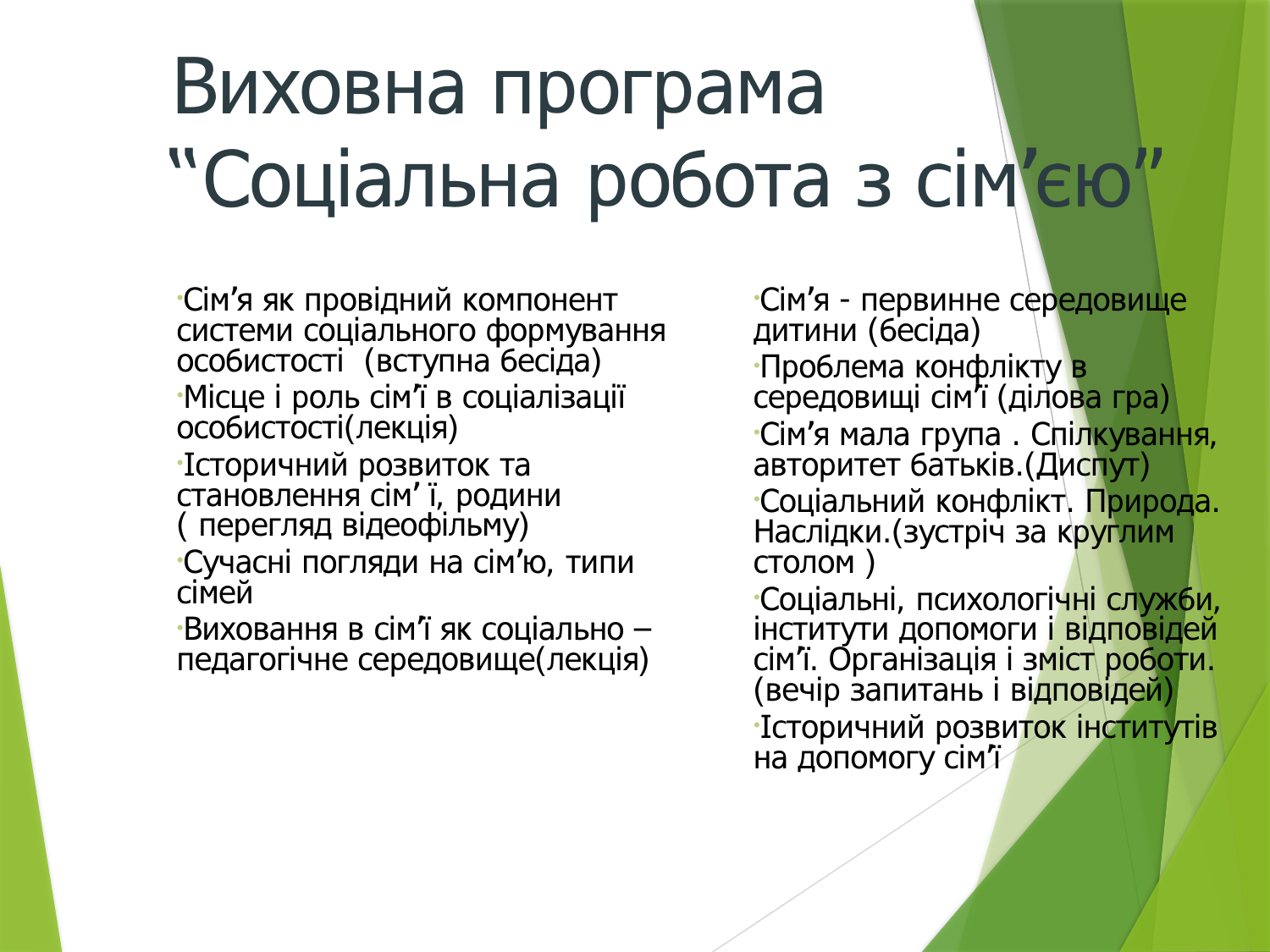

# Виховна програма “Соціальна робота з сім’єю”
Сім’я як провідний компонент системи соціального формування особистості  (вступна бесіда)
Місце і роль сім’ї в соціалізації особистості(лекція)
Історичний розвиток та становлення сім’ ї, родини ( перегляд відеофільму)
Сучасні погляди на сім’ю, типи сімей
Виховання в сім’ї як соціально – педагогічне середовище(лекція)

Сім’я - первинне середовище дитини (бесіда)
Проблема конфлікту в середовищі сім’ї (ділова гра)
Сім’я мала група . Спілкування, авторитет батьків.(Диспут)
Соціальний конфлікт. Природа. Наслідки.(зустріч за круглим столом )
Соціальні, психологічні служби, інститути допомоги і відповідей сім’ї. Організація і зміст роботи. (вечір запитань і відповідей)
Історичний розвиток інститутів на допомогу сім’ї